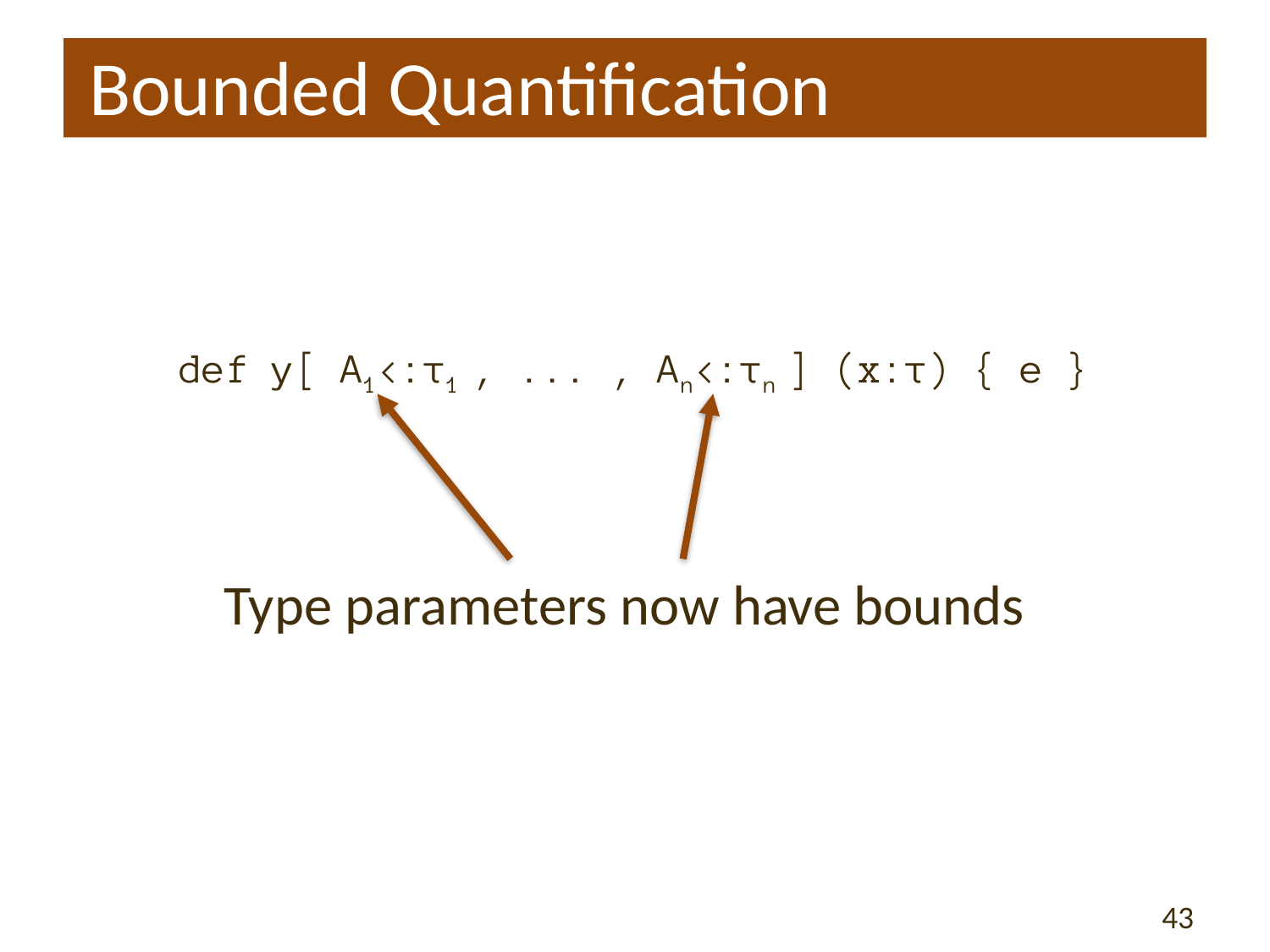

# Bounded Quantification

def y[ A1<:τ1 , ... , An<:τn ] (x:τ) { e }

Type parameters now have bounds

43